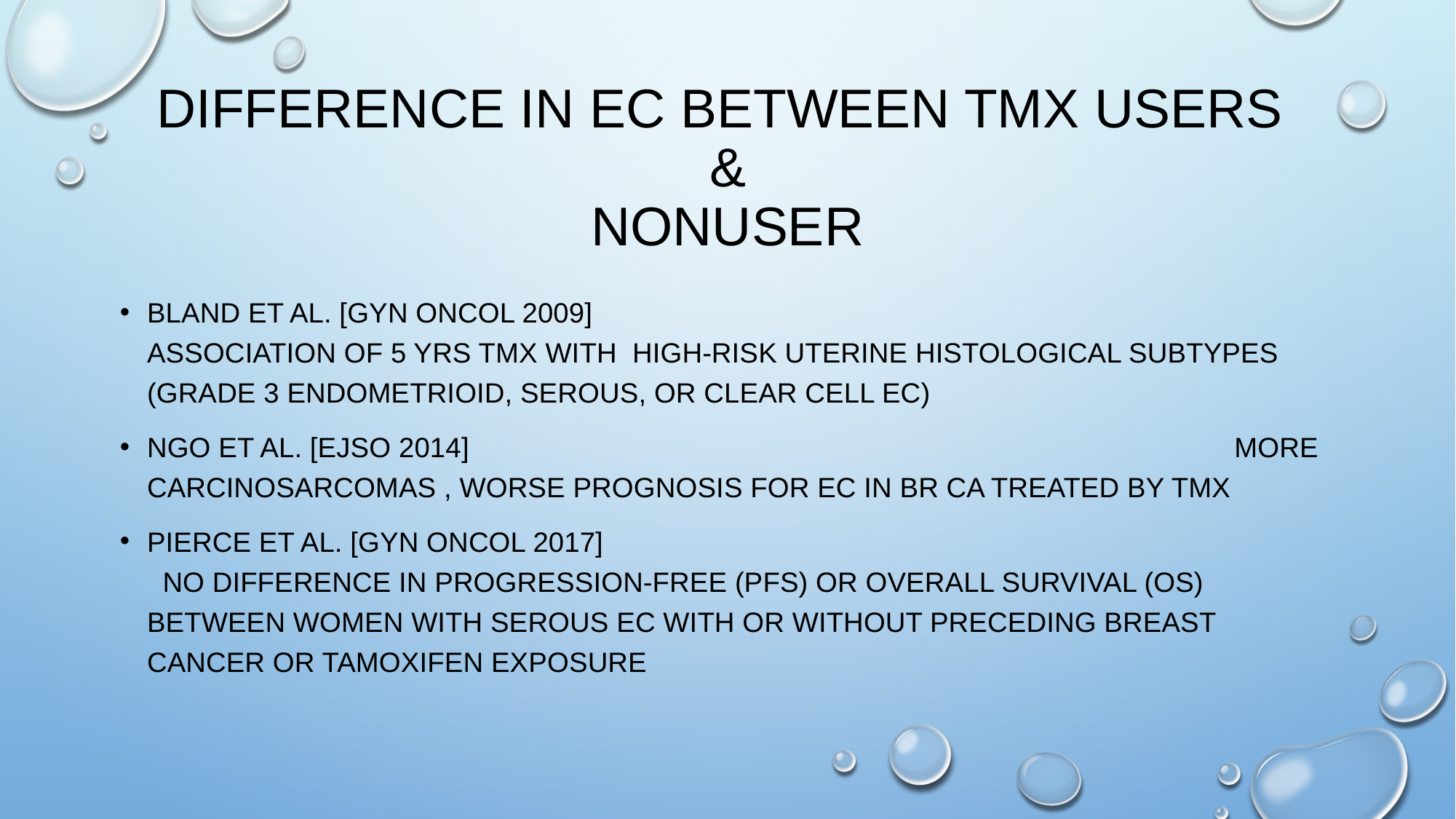

# Difference in EC between TMX users & nonuser
Bland et al. [Gyn Oncol 2009]                                                                                 association of 5 yrs TMX with  high-risk uterine histological subtypes (Grade 3 endometrioid, serous, or clear cell EC)
Ngo et al. [EJSO 2014]                                                                                                  more carcinosarcomas , worse prognosis for EC in br ca treated by TMX
Pierce et al. [Gyn Oncol 2017]                                                                                                no difference in progression-free (PFS) or overall survival (OS) between women with serous EC with or without preceding breast cancer or tamoxifen exposure